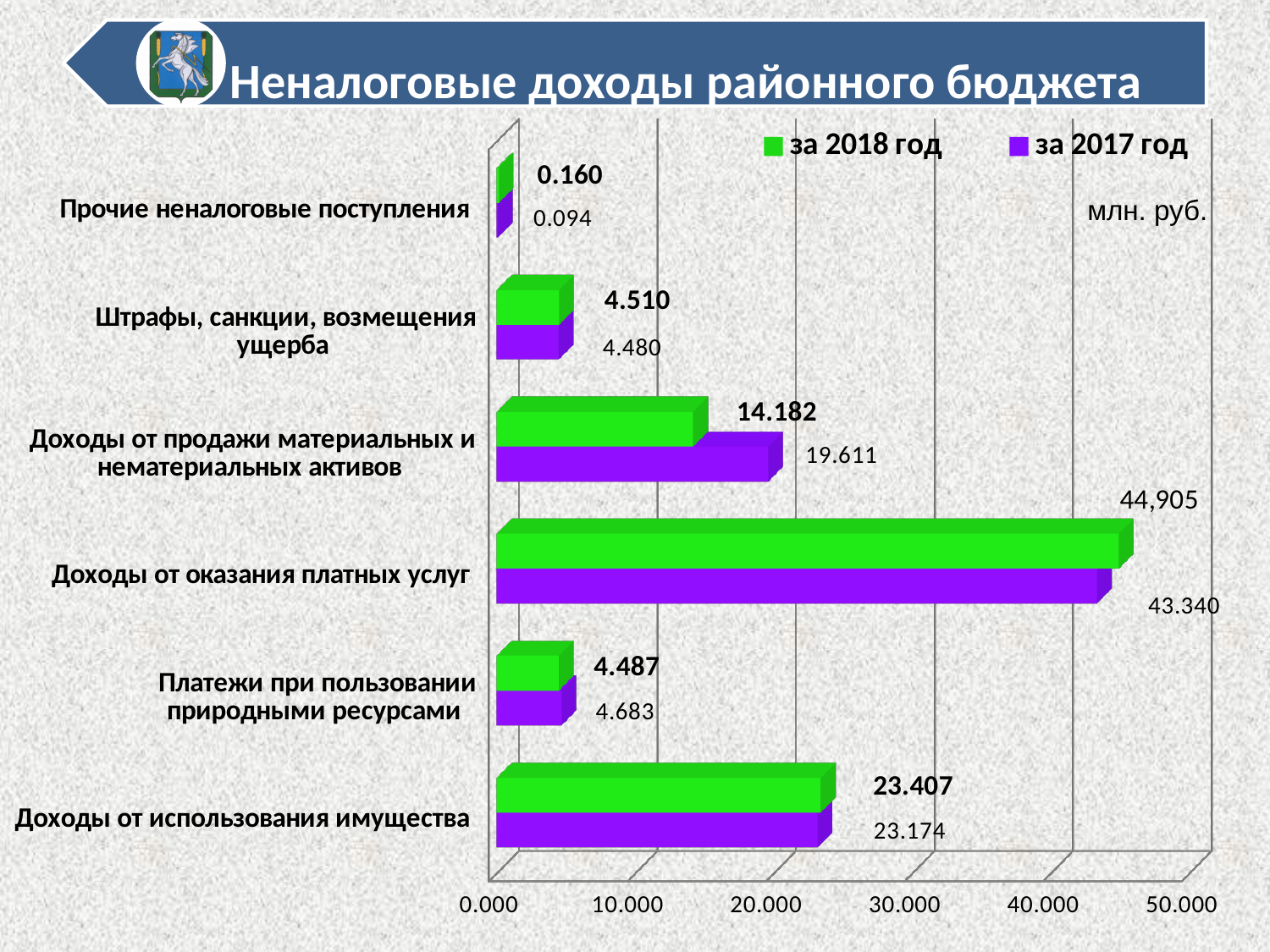

Неналоговые доходы районного бюджета

[unsupported chart]

млн. руб.